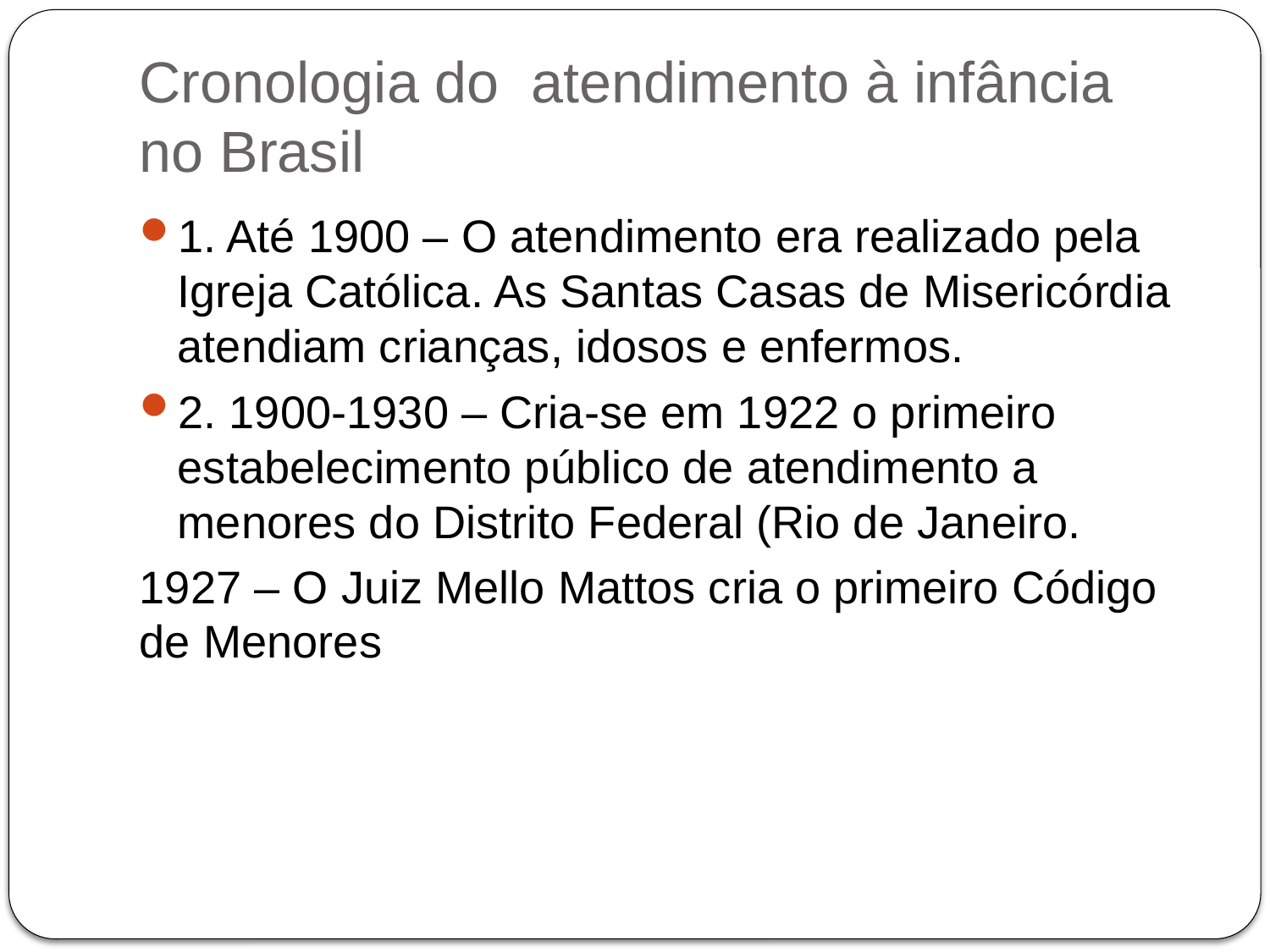

# Cronologia do  atendimento à infância no Brasil
1. Até 1900 – O atendimento era realizado pela Igreja Católica. As Santas Casas de Misericórdia atendiam crianças, idosos e enfermos.
2. 1900-1930 – Cria-se em 1922 o primeiro estabelecimento público de atendimento a menores do Distrito Federal (Rio de Janeiro.
1927 – O Juiz Mello Mattos cria o primeiro Código de Menores